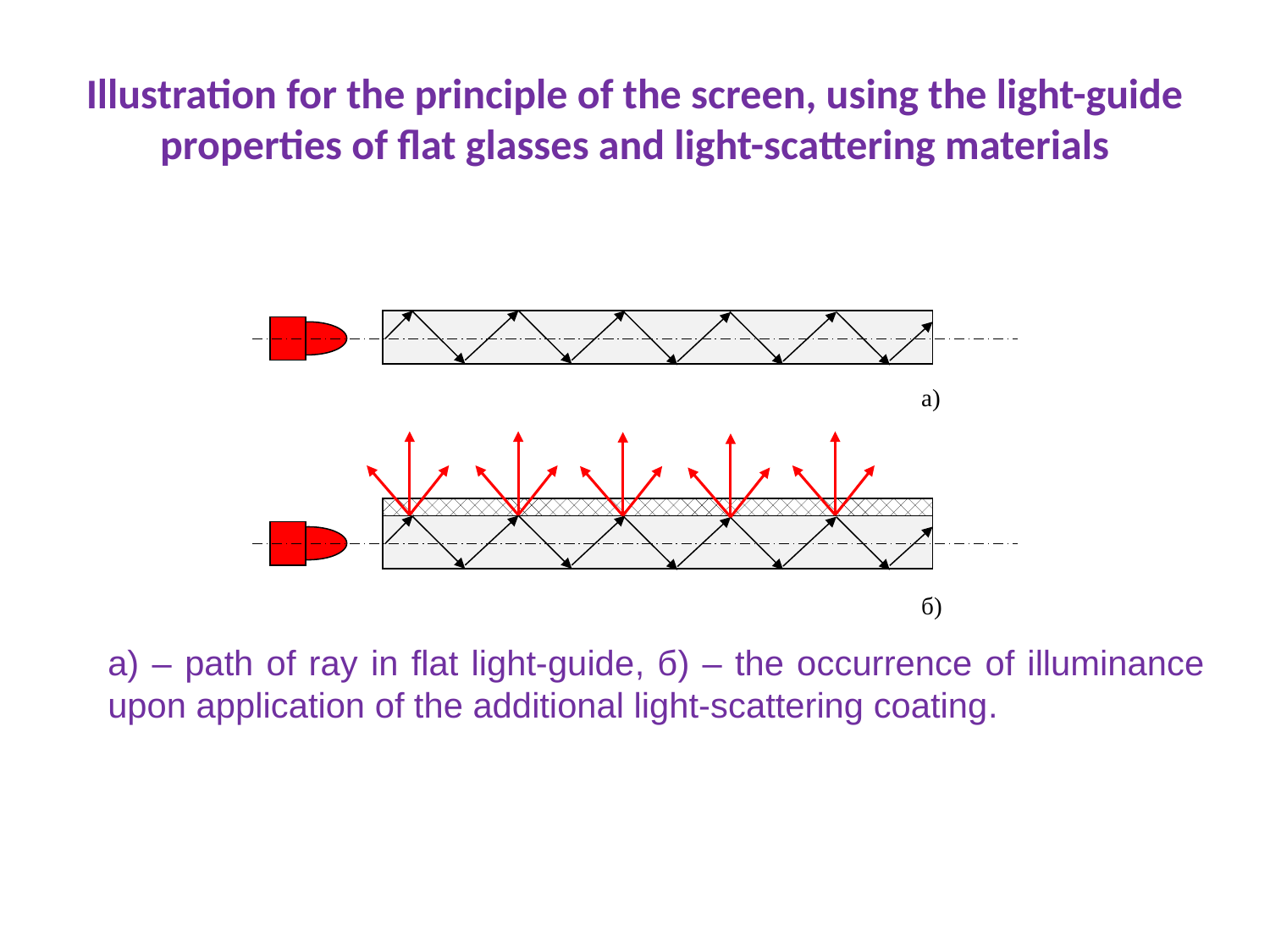

# Illustration for the principle of the screen, using the light-guide properties of flat glasses and light-scattering materials

а)

б)
а) – path of ray in flat light-guide, б) – the occurrence of illuminance upon application of the additional light-scattering coating.